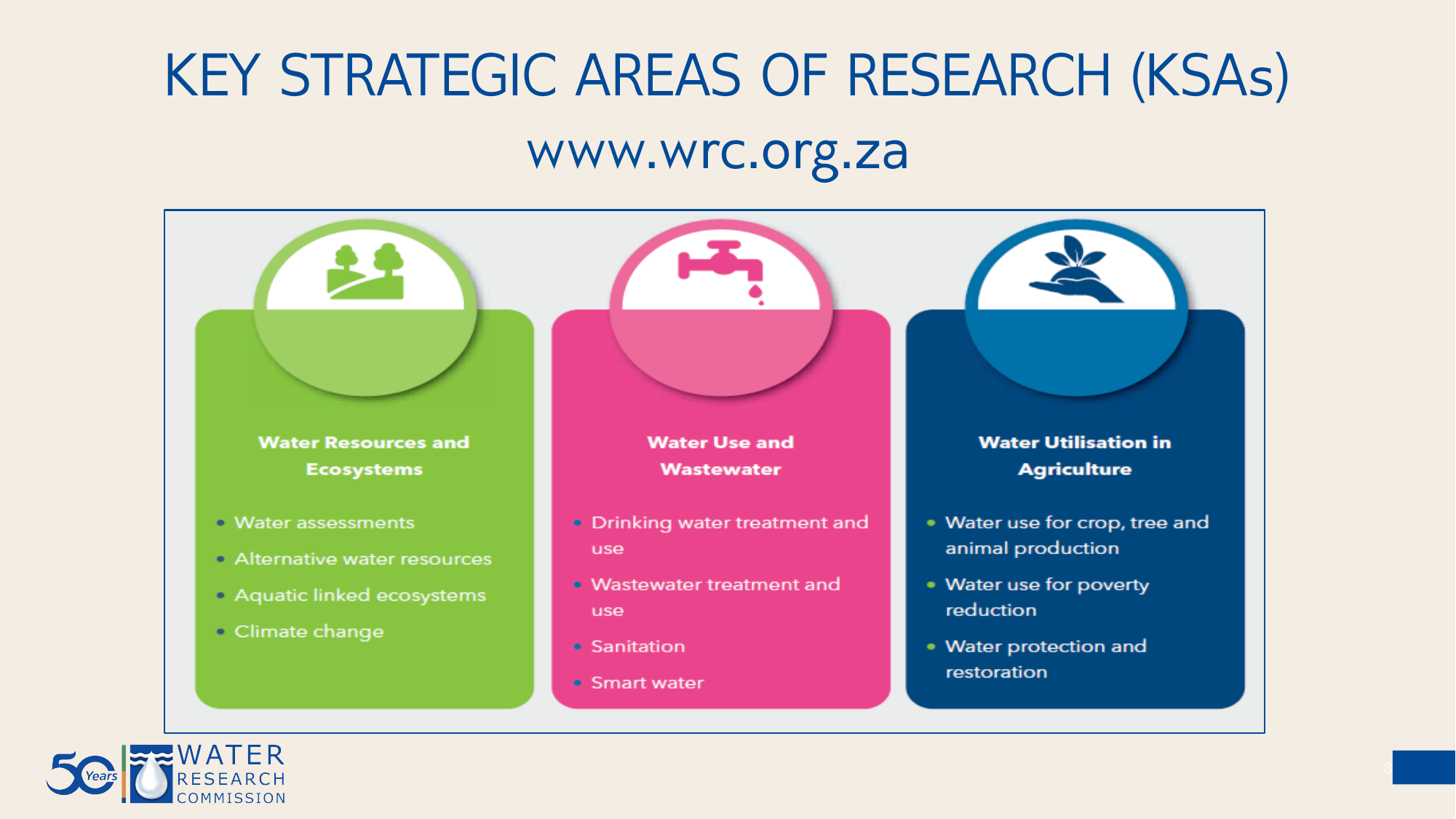

KEY STRATEGIC AREAS OF RESEARCH (KSAs)
www.wrc.org.za

### Chart

| Category |
|---|